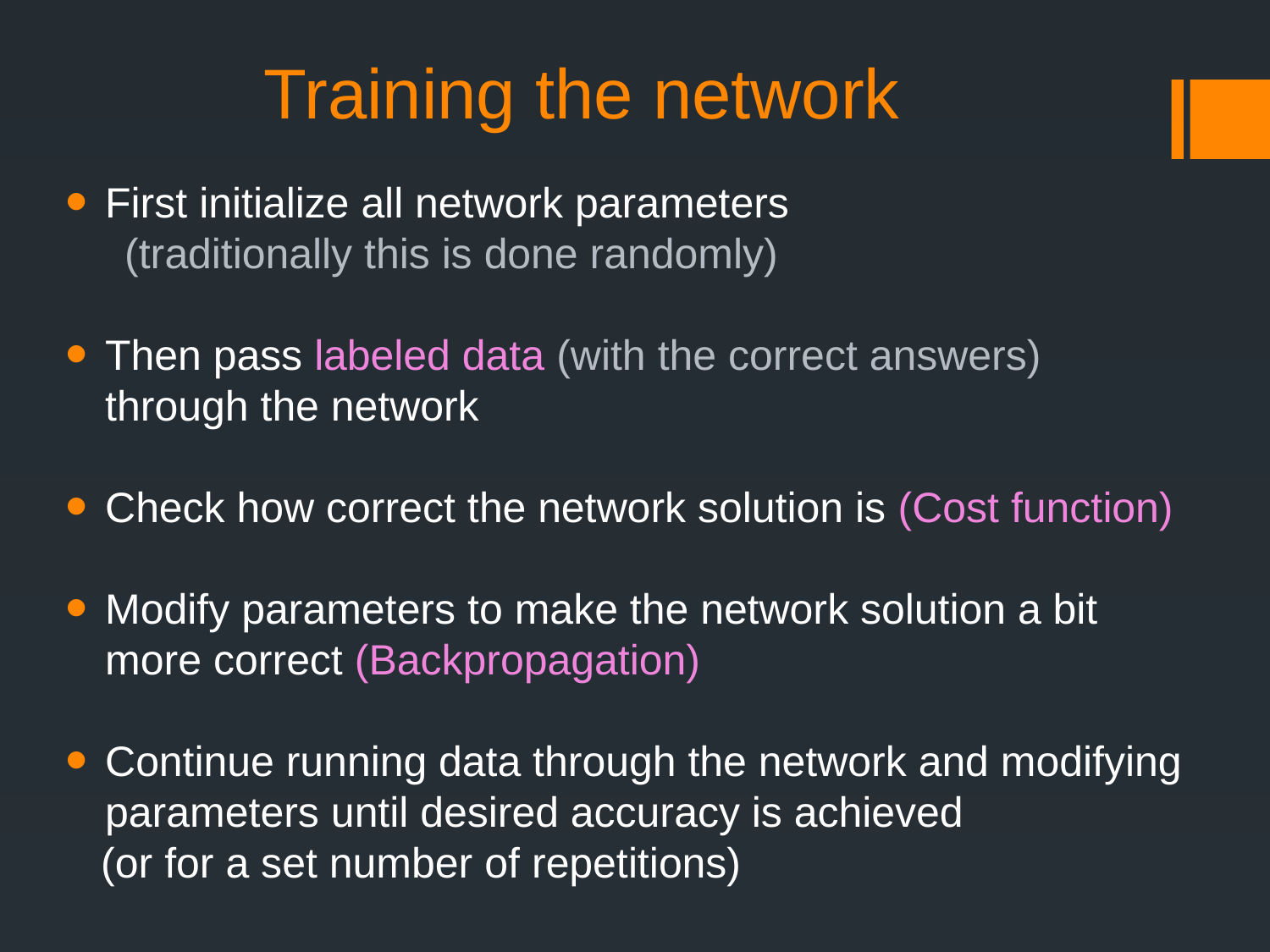

# Training the network
First initialize all network parameters
     (traditionally this is done randomly)

Then pass labeled data (with the correct answers) through the network

Check how correct the network solution is (Cost function)

Modify parameters to make the network solution a bit more correct (Backpropagation)

Continue running data through the network and modifying parameters until desired accuracy is achieved
   (or for a set number of repetitions)